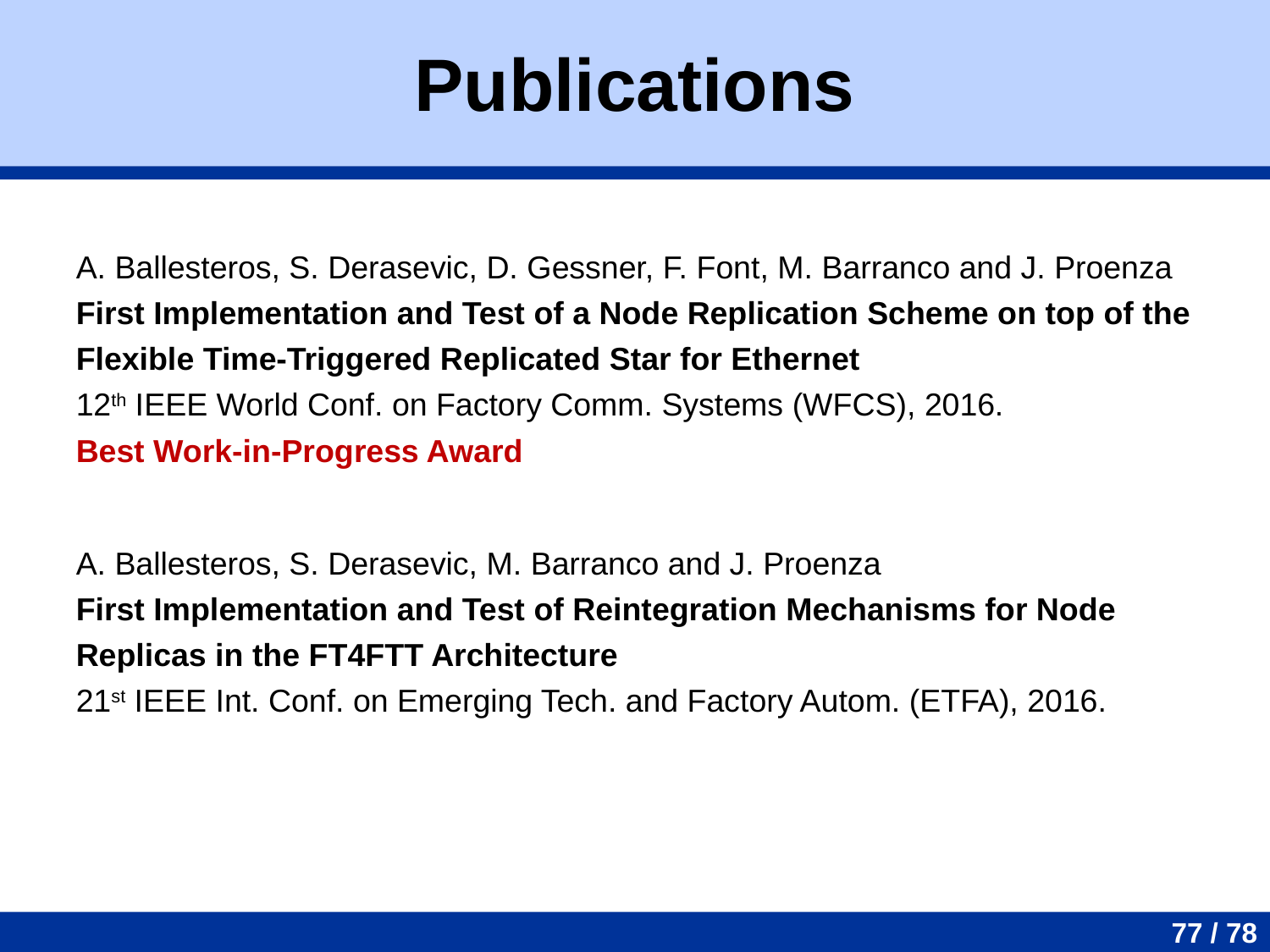

Publications

A. Ballesteros, S. Derasevic, D. Gessner, F. Font, M. Barranco and J. Proenza
First Implementation and Test of a Node Replication Scheme on top of the Flexible Time-Triggered Replicated Star for Ethernet
12th IEEE World Conf. on Factory Comm. Systems (WFCS), 2016.
Best Work-in-Progress Award

A. Ballesteros, S. Derasevic, M. Barranco and J. Proenza
First Implementation and Test of Reintegration Mechanisms for Node Replicas in the FT4FTT Architecture
21st IEEE Int. Conf. on Emerging Tech. and Factory Autom. (ETFA), 2016.

77 / 78